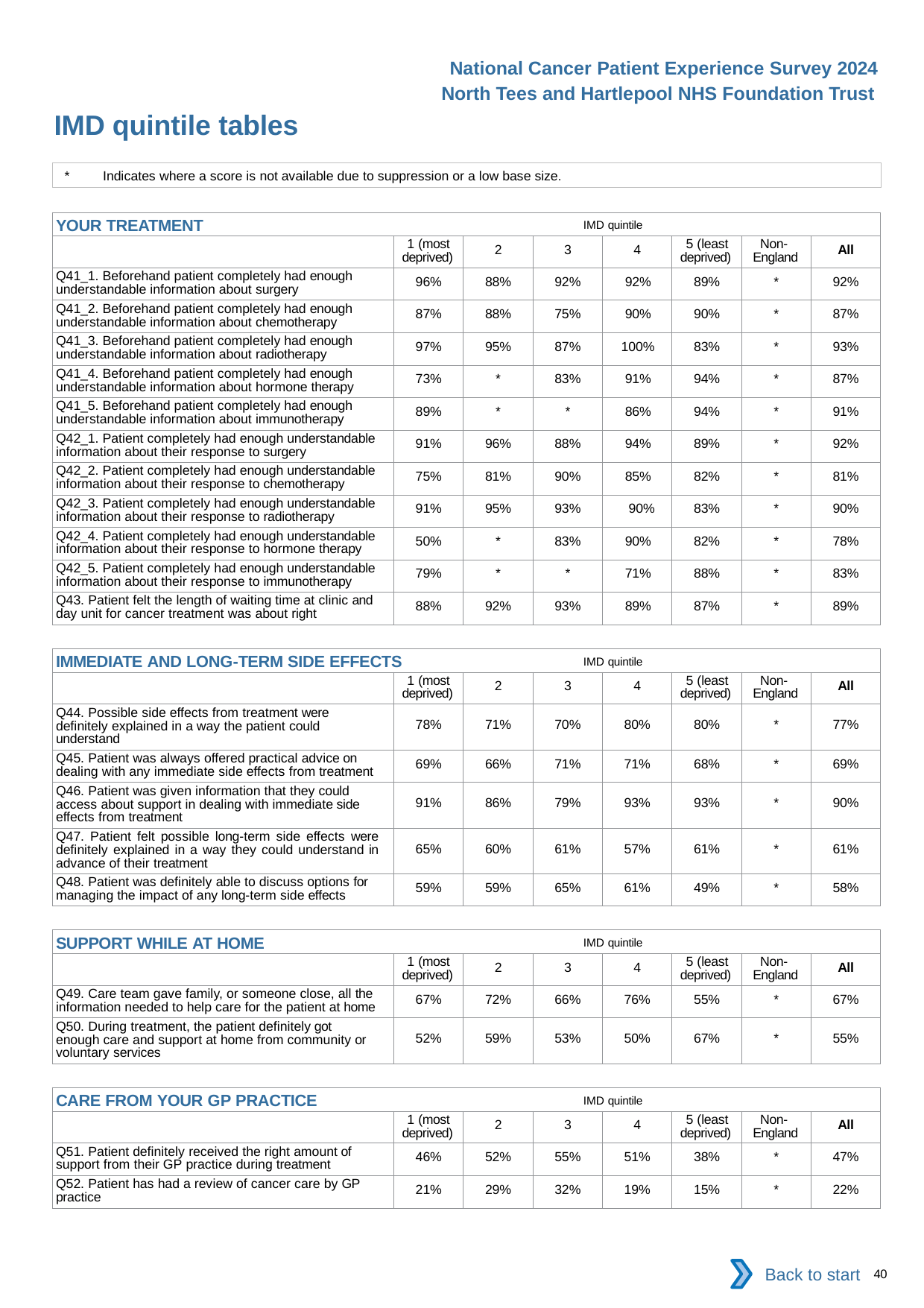

National Cancer Patient Experience Survey 2024
North Tees and Hartlepool NHS Foundation Trust
IMD quintile tables
*	Indicates where a score is not available due to suppression or a low base size.
| YOUR TREATMENT IMD quintile |  |  |  |  |  |  |  |
| --- | --- | --- | --- | --- | --- | --- | --- |
|  | 1 (most deprived) | 2 | 3 | 4 | 5 (least deprived) | Non- England | All |
| Q41\_1. Beforehand patient completely had enough understandable information about surgery | 96% | 88% | 92% | 92% | 89% | \* | 92% |
| Q41\_2. Beforehand patient completely had enough understandable information about chemotherapy | 87% | 88% | 75% | 90% | 90% | \* | 87% |
| Q41\_3. Beforehand patient completely had enough understandable information about radiotherapy | 97% | 95% | 87% | 100% | 83% | \* | 93% |
| Q41\_4. Beforehand patient completely had enough understandable information about hormone therapy | 73% | \* | 83% | 91% | 94% | \* | 87% |
| Q41\_5. Beforehand patient completely had enough understandable information about immunotherapy | 89% | \* | \* | 86% | 94% | \* | 91% |
| Q42\_1. Patient completely had enough understandable information about their response to surgery | 91% | 96% | 88% | 94% | 89% | \* | 92% |
| Q42\_2. Patient completely had enough understandable information about their response to chemotherapy | 75% | 81% | 90% | 85% | 82% | \* | 81% |
| Q42\_3. Patient completely had enough understandable information about their response to radiotherapy | 91% | 95% | 93% | 90% | 83% | \* | 90% |
| Q42\_4. Patient completely had enough understandable information about their response to hormone therapy | 50% | \* | 83% | 90% | 82% | \* | 78% |
| Q42\_5. Patient completely had enough understandable information about their response to immunotherapy | 79% | \* | \* | 71% | 88% | \* | 83% |
| Q43. Patient felt the length of waiting time at clinic and day unit for cancer treatment was about right | 88% | 92% | 93% | 89% | 87% | \* | 89% |
| IMMEDIATE AND LONG-TERM SIDE EFFECTS IMD quintile |  |  |  |  |  |  |  |
| --- | --- | --- | --- | --- | --- | --- | --- |
|  | 1 (most deprived) | 2 | 3 | 4 | 5 (least deprived) | Non- England | All |
| Q44. Possible side effects from treatment were definitely explained in a way the patient could understand | 78% | 71% | 70% | 80% | 80% | \* | 77% |
| Q45. Patient was always offered practical advice on dealing with any immediate side effects from treatment | 69% | 66% | 71% | 71% | 68% | \* | 69% |
| Q46. Patient was given information that they could access about support in dealing with immediate side effects from treatment | 91% | 86% | 79% | 93% | 93% | \* | 90% |
| Q47. Patient felt possible long-term side effects were definitely explained in a way they could understand in advance of their treatment | 65% | 60% | 61% | 57% | 61% | \* | 61% |
| Q48. Patient was definitely able to discuss options for managing the impact of any long-term side effects | 59% | 59% | 65% | 61% | 49% | \* | 58% |
| SUPPORT WHILE AT HOME IMD quintile |  |  |  |  |  |  |  |
| --- | --- | --- | --- | --- | --- | --- | --- |
|  | 1 (most deprived) | 2 | 3 | 4 | 5 (least deprived) | Non- England | All |
| Q49. Care team gave family, or someone close, all the information needed to help care for the patient at home | 67% | 72% | 66% | 76% | 55% | \* | 67% |
| Q50. During treatment, the patient definitely got enough care and support at home from community or voluntary services | 52% | 59% | 53% | 50% | 67% | \* | 55% |
| CARE FROM YOUR GP PRACTICE IMD quintile |  |  |  |  |  |  |  |
| --- | --- | --- | --- | --- | --- | --- | --- |
|  | 1 (most deprived) | 2 | 3 | 4 | 5 (least deprived) | Non- England | All |
| Q51. Patient definitely received the right amount of support from their GP practice during treatment | 46% | 52% | 55% | 51% | 38% | \* | 47% |
| Q52. Patient has had a review of cancer care by GP practice | 21% | 29% | 32% | 19% | 15% | \* | 22% |
Back to start

40